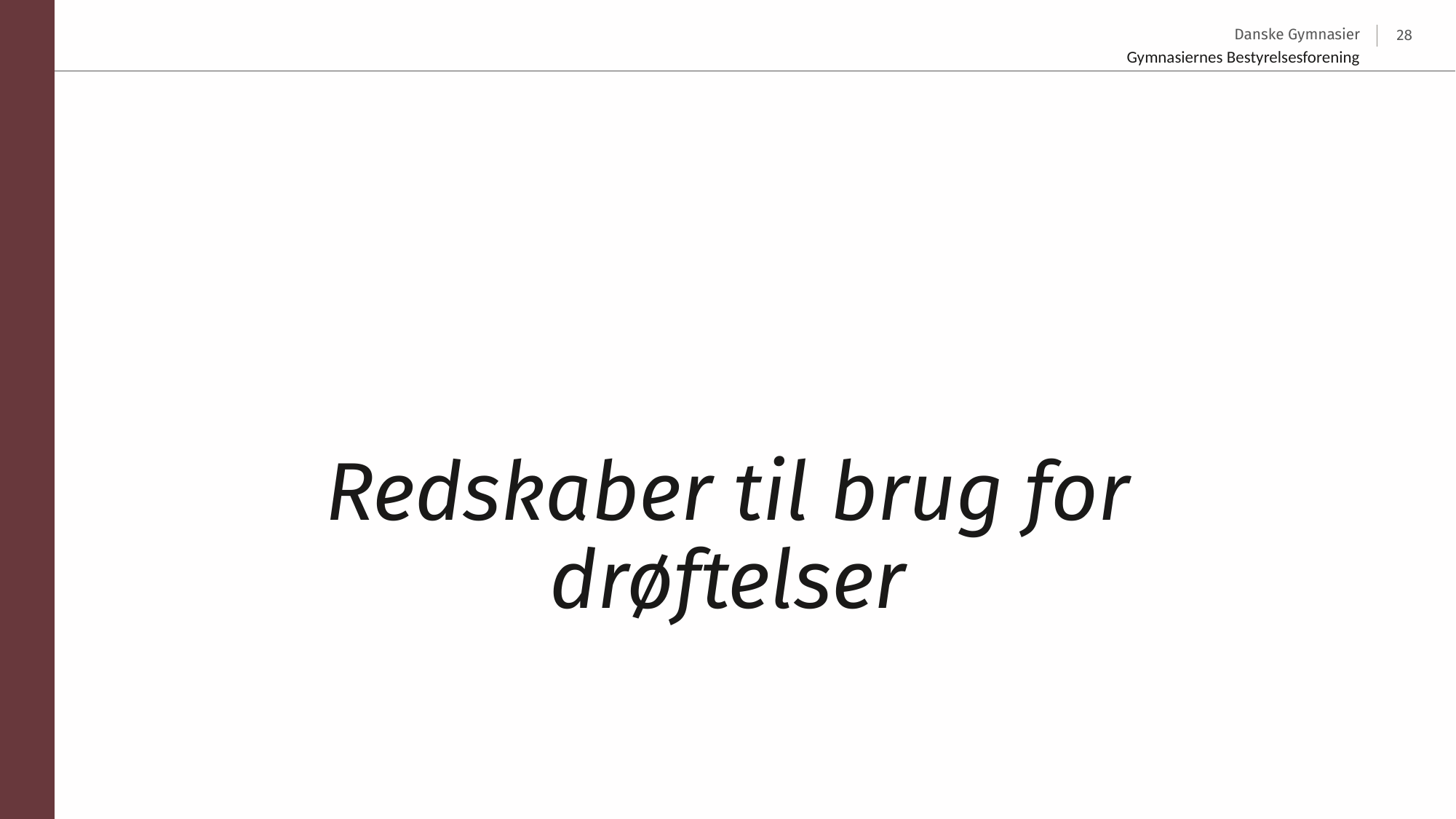

28
Gymnasiernes Bestyrelsesforening
# Redskaber til brug for drøftelser